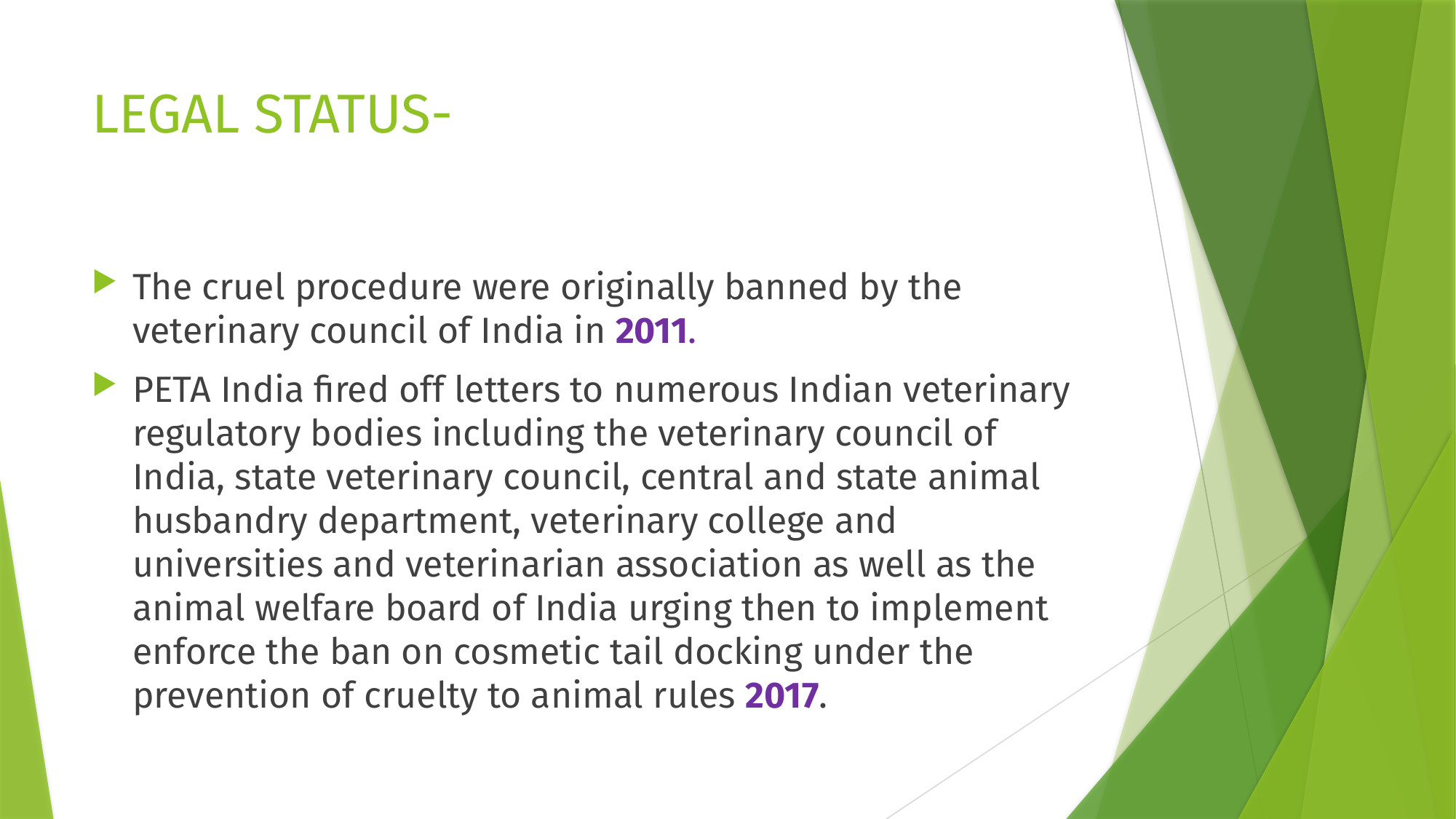

# LEGAL STATUS-
The cruel procedure were originally banned by the veterinary council of India in 2011.
PETA India fired off letters to numerous Indian veterinary regulatory bodies including the veterinary council of India, state veterinary council, central and state animal husbandry department, veterinary college and universities and veterinarian association as well as the animal welfare board of India urging then to implement enforce the ban on cosmetic tail docking under the prevention of cruelty to animal rules 2017.